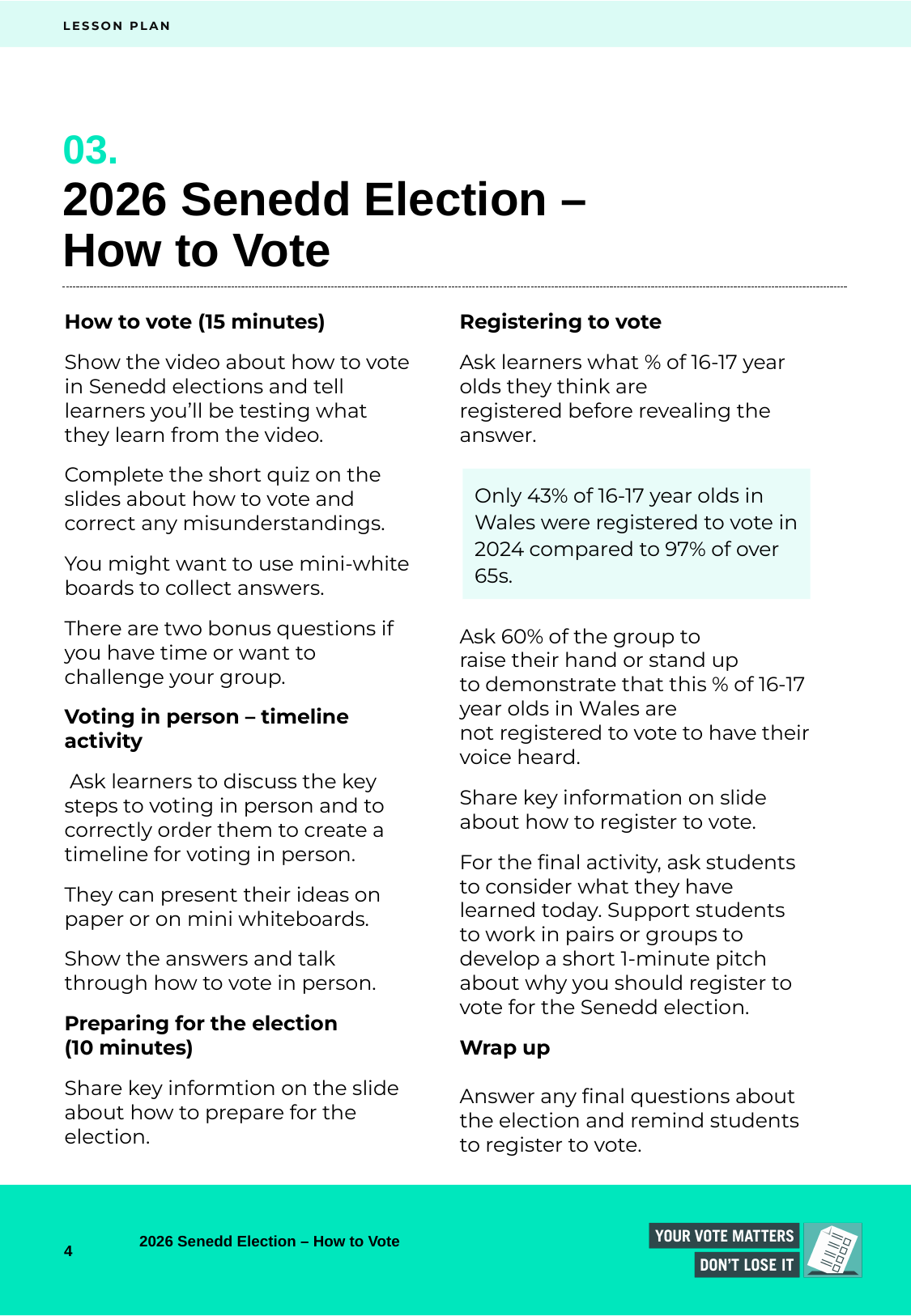

LESSON PLAN
03.
# 2026 Senedd Election – How to Vote

How to vote (15 minutes)
Show the video about how to vote in Senedd elections and tell learners you’ll be testing what they learn from the video.
Complete the short quiz on the slides about how to vote and correct any misunderstandings.
You might want to use mini-white boards to collect answers.
There are two bonus questions if you have time or want to challenge your group.
Voting in person – timeline activity
 Ask learners to discuss the key steps to voting in person and to correctly order them to create a timeline for voting in person.
They can present their ideas on paper or on mini whiteboards.
Show the answers and talk through how to vote in person.
Preparing for the election (10 minutes)
Share key informtion on the slide about how to prepare for the election.

Registering to vote
Ask learners what % of 16-17 year olds they think are registered before revealing the answer.

Ask 60% of the group to raise their hand or stand up to demonstrate that this % of 16-17 year olds in Wales are not registered to vote to have their voice heard.
Share key information on slide about how to register to vote.
For the final activity, ask students to consider what they have learned today. Support students to work in pairs or groups to develop a short 1-minute pitch about why you should register to vote for the Senedd election.
Wrap up
Answer any final questions about the election and remind students to register to vote.

Only 43% of 16-17 year olds in Wales were registered to vote in 2024 compared to 97% of over 65s.
4
2026 Senedd Election – How to Vote